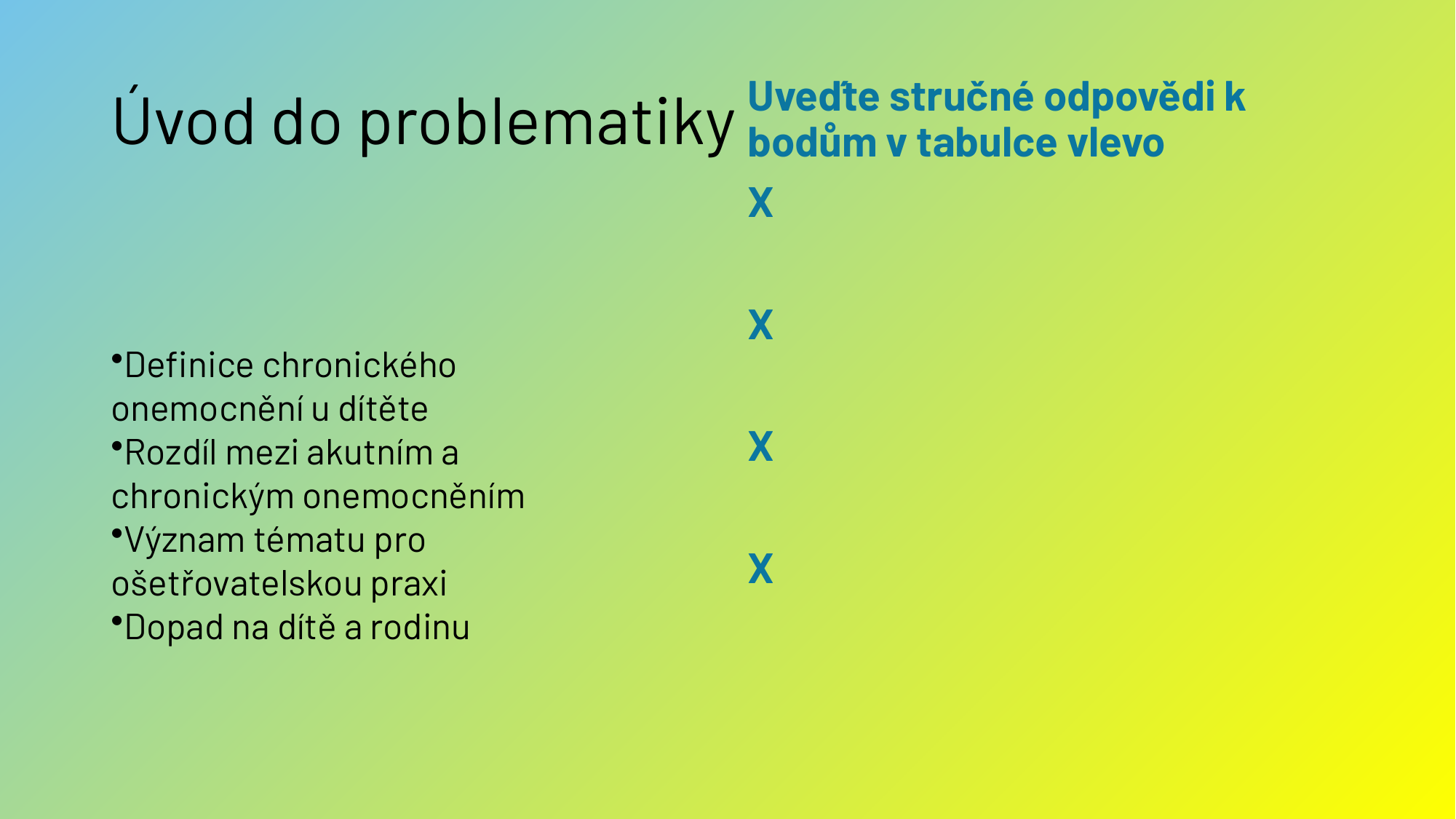

# Úvod do problematiky
Uveďte stručné odpovědi k bodům v tabulce vlevo
X

X

X

X

Definice chronického onemocnění u dítěte
Rozdíl mezi akutním a chronickým onemocněním
Význam tématu pro ošetřovatelskou praxi
Dopad na dítě a rodinu